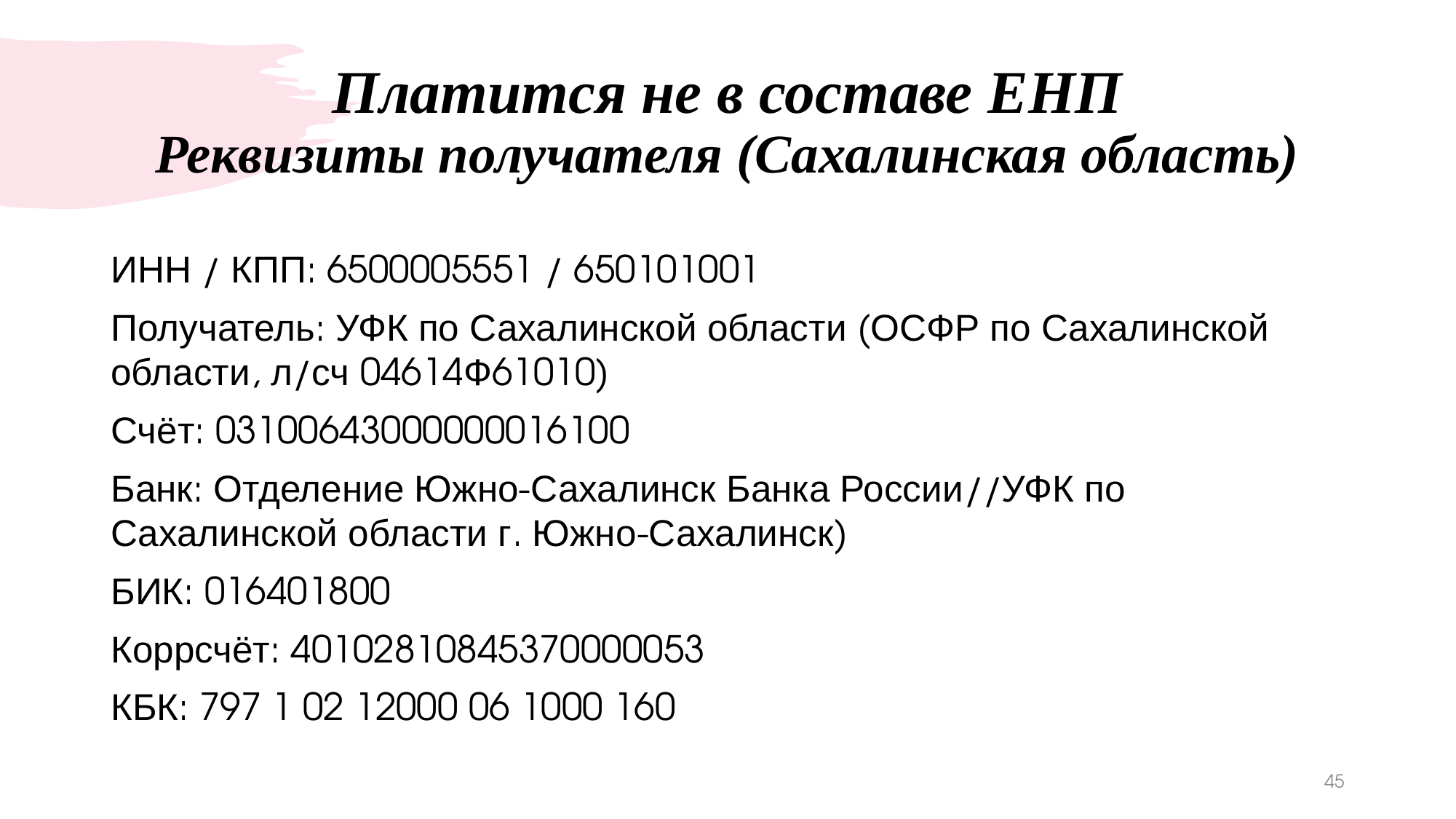

# Платится не в составе ЕНП Реквизиты получателя (Сахалинская область)
ИНН / КПП: 6500005551 / 650101001
Получатель: УФК по Сахалинской области (ОСФР по Сахалинской области, л/сч 04614Ф61010)
Счёт: 03100643000000016100
Банк: Отделение Южно-Сахалинск Банка России//УФК по Сахалинской области г. Южно-Сахалинск)
БИК: 016401800
Коррсчёт: 40102810845370000053
КБК: 797 1 02 12000 06 1000 160

45